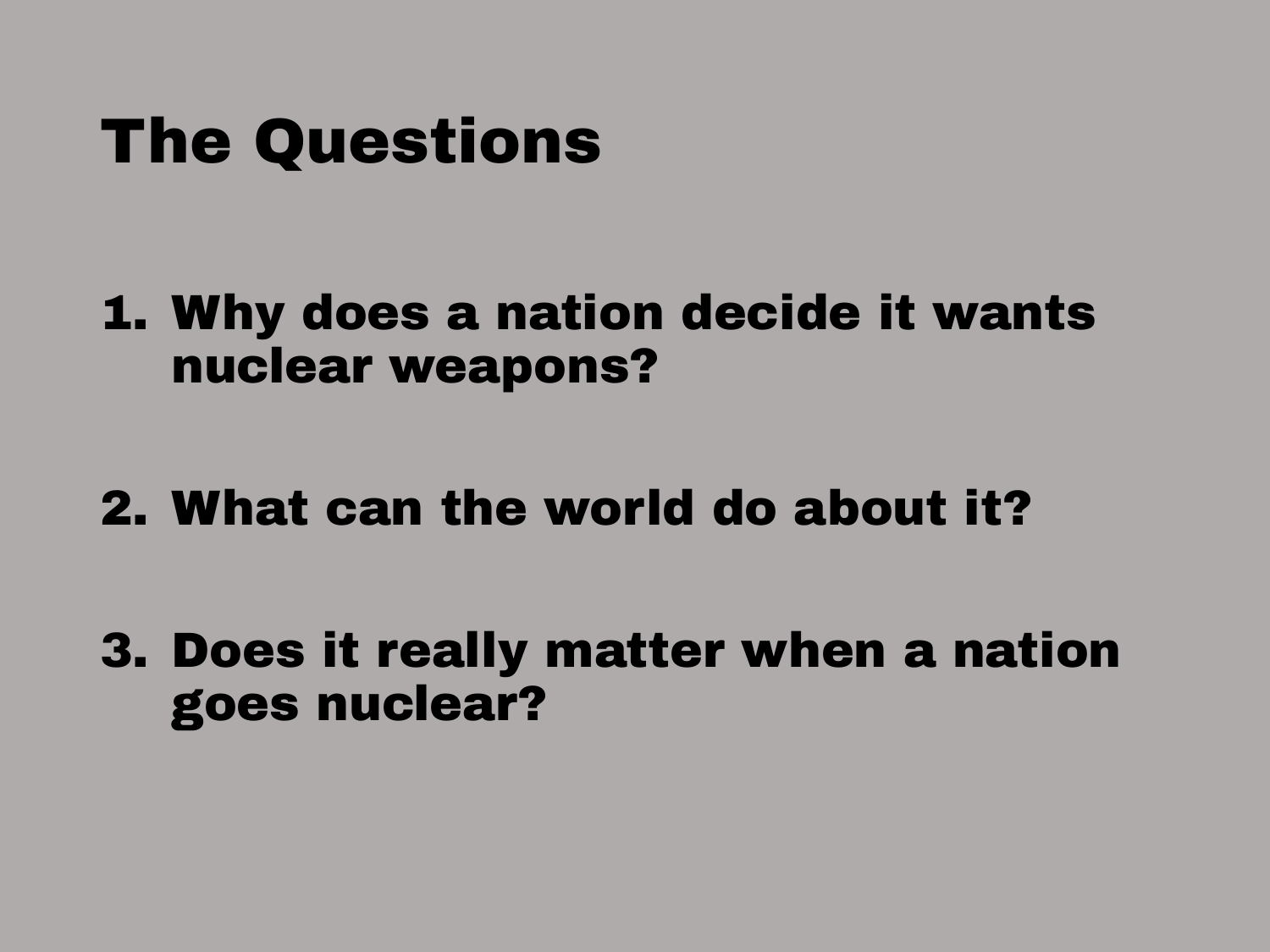

# The Questions
Why does a nation decide it wants  nuclear weapons?

What can the world do about it?

Does it really matter when a nation goes nuclear?